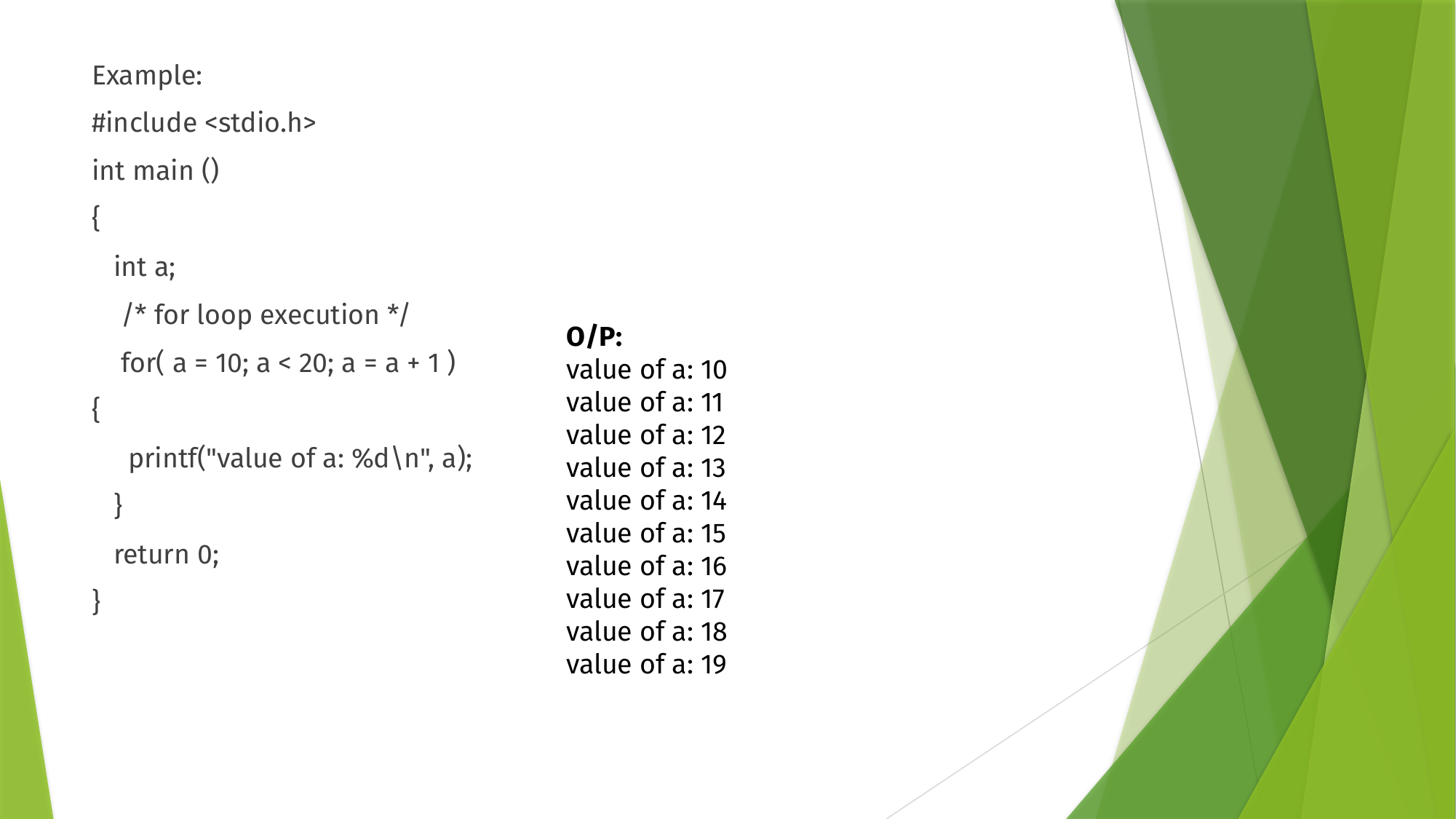

Example:
#include <stdio.h>
int main ()
{
   int a;
    /* for loop execution */
    for( a = 10; a < 20; a = a + 1 )
{
     printf("value of a: %d\n", a);
   }
   return 0;
}
O/P:
value of a: 10
value of a: 11
value of a: 12
value of a: 13
value of a: 14
value of a: 15
value of a: 16
value of a: 17
value of a: 18
value of a: 19